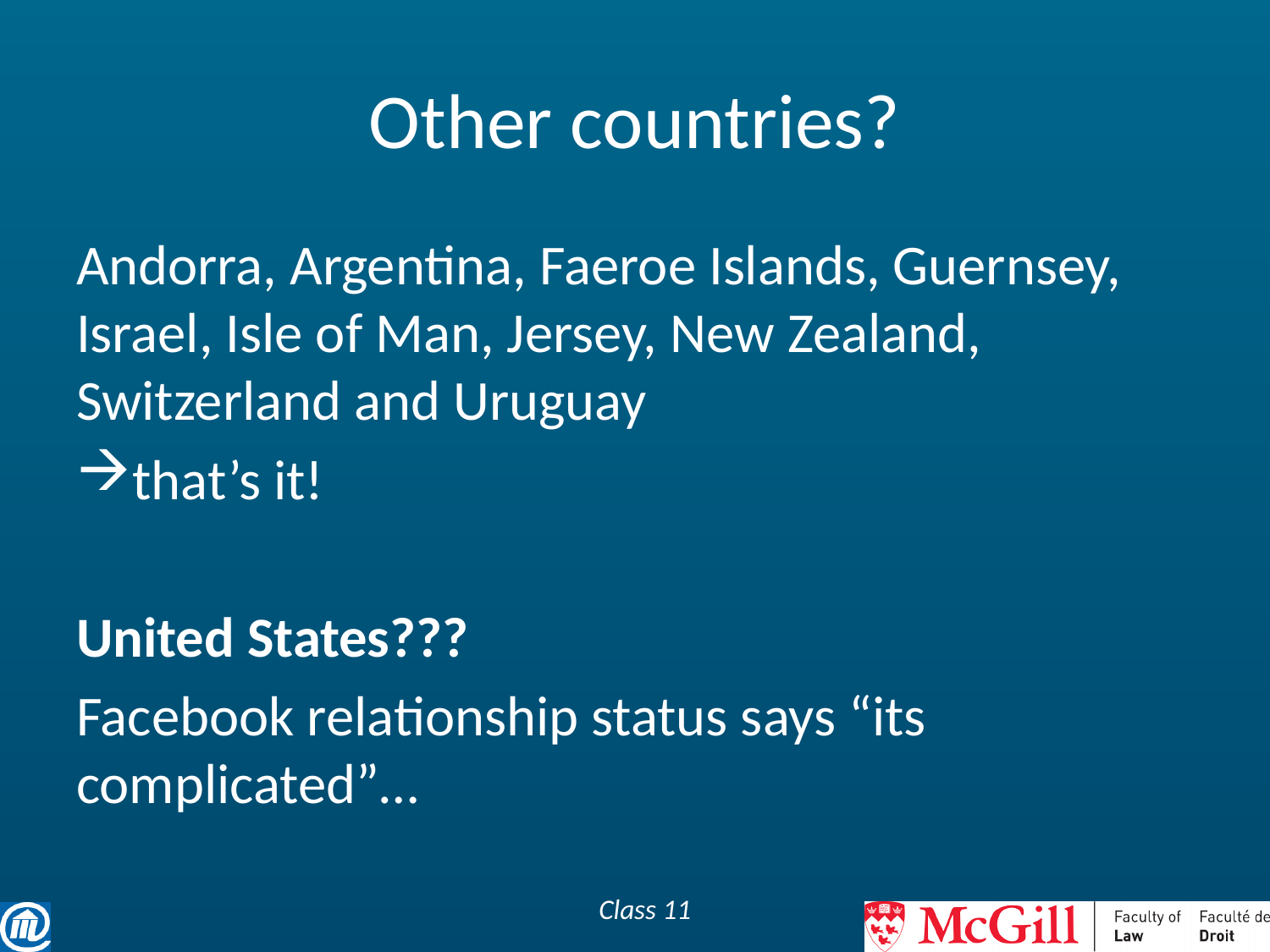

# Other countries?
Andorra, Argentina, Faeroe Islands, Guernsey, Israel, Isle of Man, Jersey, New Zealand, Switzerland and Uruguay
that’s it!

United States???
Facebook relationship status says “its complicated”…
Class 11